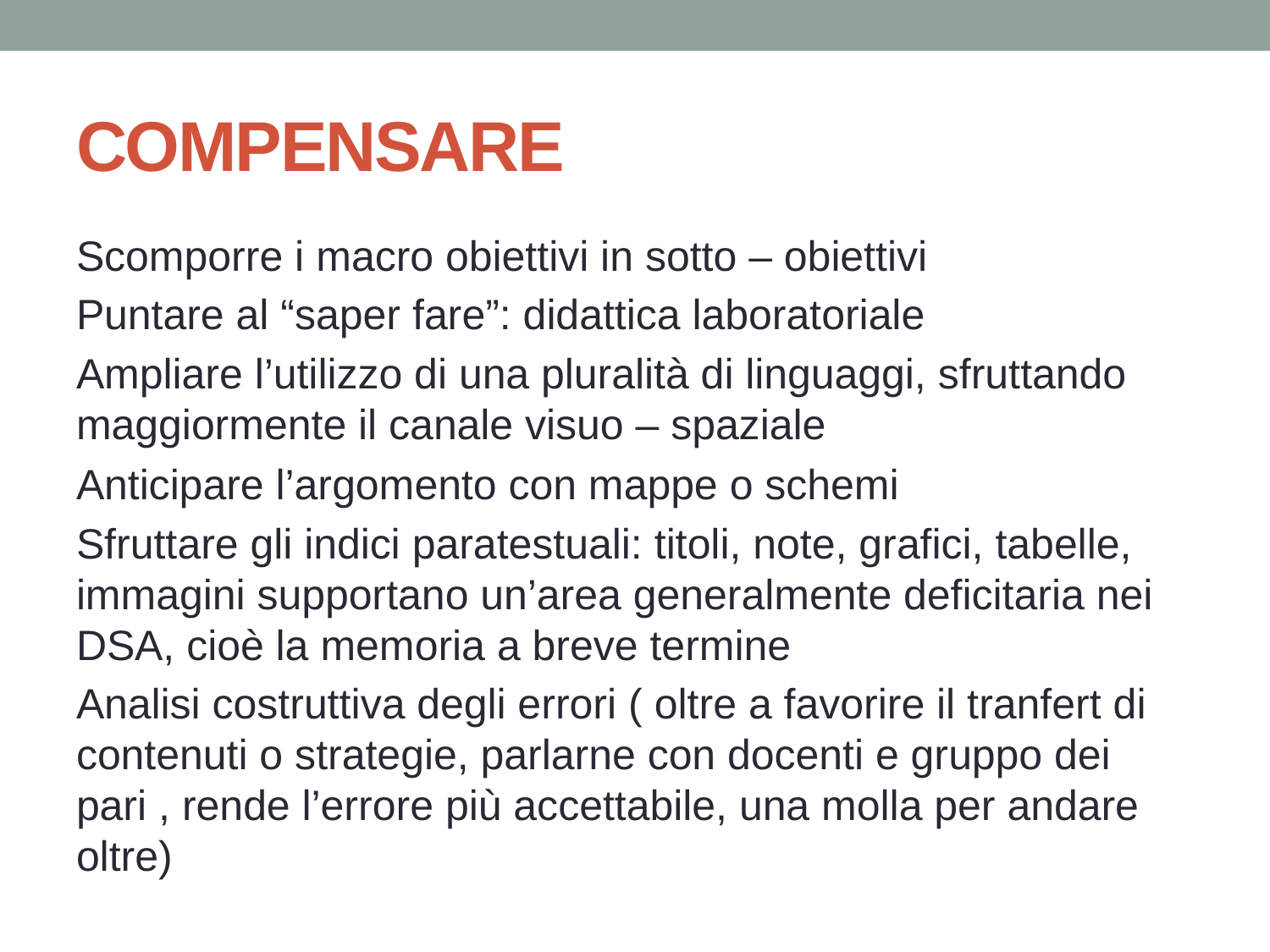

# COMPENSARE
Scomporre i macro obiettivi in sotto – obiettivi
Puntare al “saper fare”: didattica laboratoriale
Ampliare l’utilizzo di una pluralità di linguaggi, sfruttando maggiormente il canale visuo – spaziale
Anticipare l’argomento con mappe o schemi
Sfruttare gli indici paratestuali: titoli, note, grafici, tabelle, immagini supportano un’area generalmente deficitaria nei DSA, cioè la memoria a breve termine
Analisi costruttiva degli errori ( oltre a favorire il tranfert di contenuti o strategie, parlarne con docenti e gruppo dei pari , rende l’errore più accettabile, una molla per andare oltre)